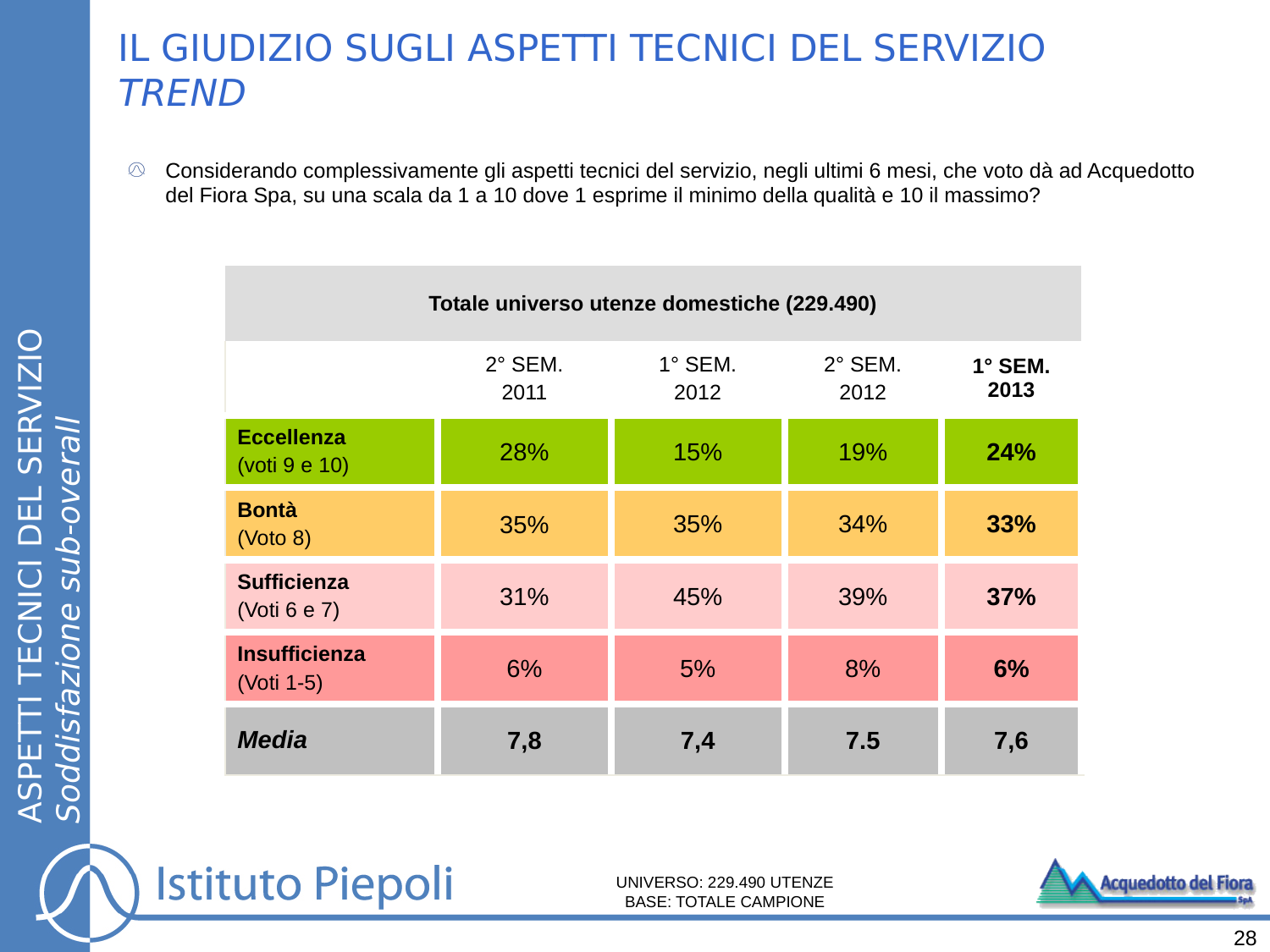

IL GIUDIZIO SUGLI ASPETTI TECNICI DEL SERVIZIO
TREND
Considerando complessivamente gli aspetti tecnici del servizio, negli ultimi 6 mesi, che voto dà ad Acquedotto del Fiora Spa, su una scala da 1 a 10 dove 1 esprime il minimo della qualità e 10 il massimo?
| Totale universo utenze domestiche (229.490) |  |  |  |  |
| --- | --- | --- | --- | --- |
|  | 2° SEM. 2011 | 1° SEM. 2012 | 2° SEM. 2012 | 1° SEM. 2013 |
| Eccellenza (voti 9 e 10) | 28% | 15% | 19% | 24% |
| Bontà (Voto 8) | 35% | 35% | 34% | 33% |
| Sufficienza (Voti 6 e 7) | 31% | 45% | 39% | 37% |
| Insufficienza (Voti 1-5) | 6% | 5% | 8% | 6% |
| Media | 7,8 | 7,4 | 7.5 | 7,6 |
ASPETTI TECNICI DEL SERVIZIO
Soddisfazione sub-overall
UNIVERSO: 229.490 UTENZE
BASE: TOTALE CAMPIONE
28